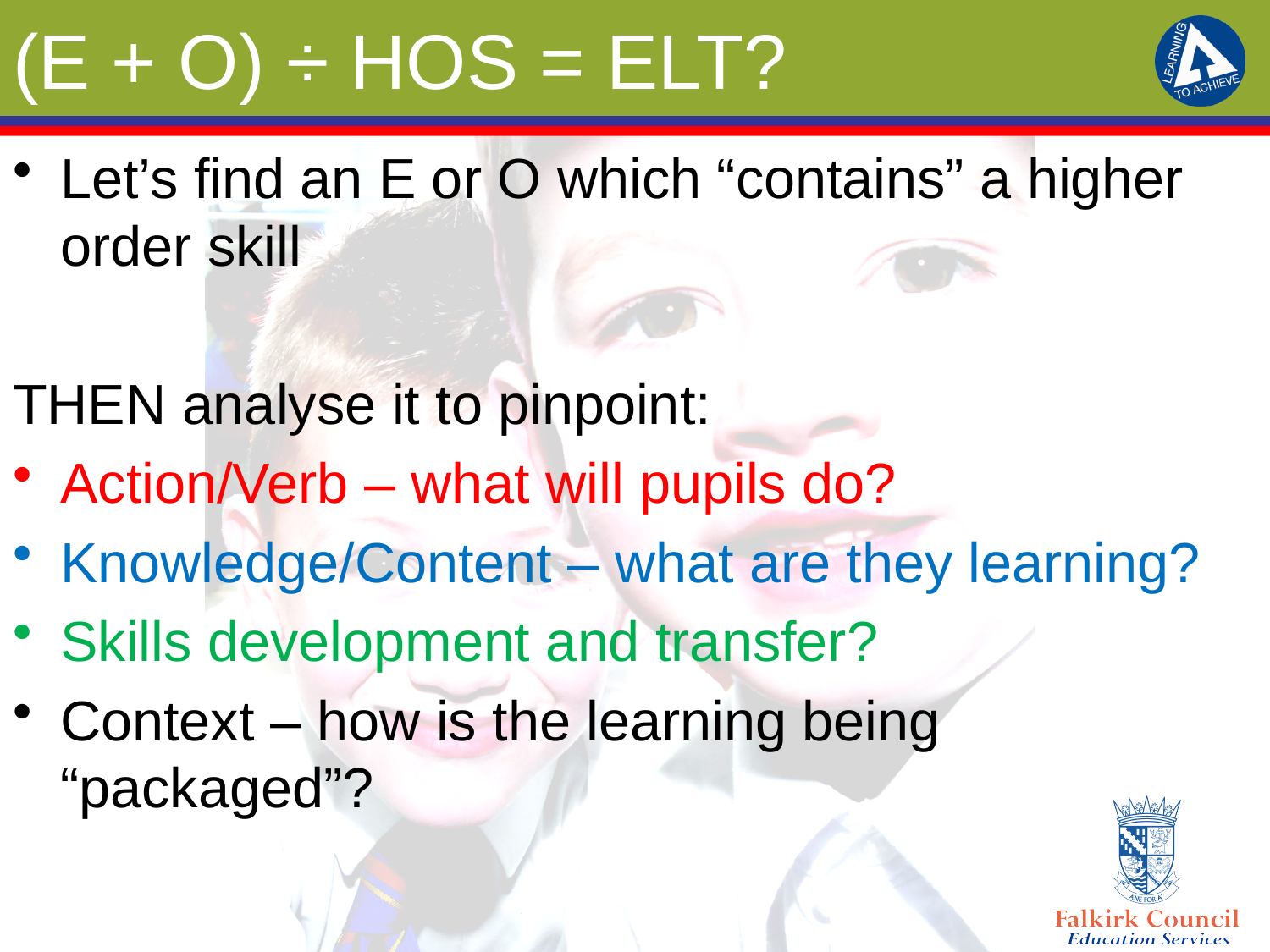

# (E + O) ÷ HOS = ELT?
Let’s find an E or O which “contains” a higher order skill

THEN analyse it to pinpoint:
Action/Verb – what will pupils do?
Knowledge/Content – what are they learning?
Skills development and transfer?
Context – how is the learning being “packaged”?